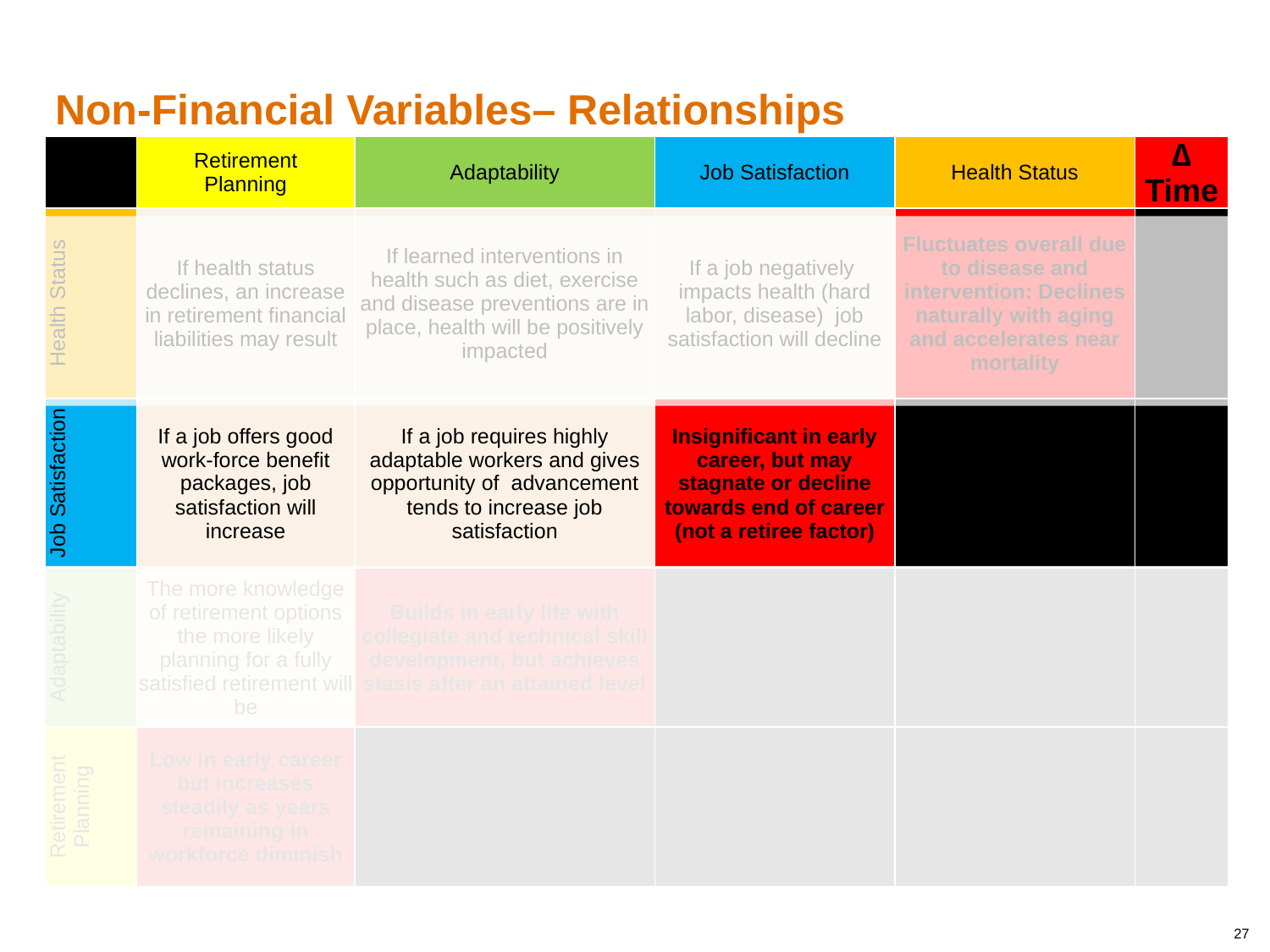

# Non-Financial Variables– Relationships
|  | Retirement Planning | Adaptability | Job Satisfaction | Health Status | ∆ Time |
| --- | --- | --- | --- | --- | --- |
| Health Status | If health status declines, an increase in retirement financial liabilities may result | If learned interventions in health such as diet, exercise and disease preventions are in place, health will be positively impacted | If a job negatively impacts health (hard labor, disease) job satisfaction will decline | Fluctuates overall due to disease and intervention: Declines naturally with aging and accelerates near mortality |  |
| Job Satisfaction | If a job offers good work-force benefit packages, job satisfaction will increase | If a job requires highly adaptable workers and gives opportunity of advancement tends to increase job satisfaction | Insignificant in early career, but may stagnate or decline towards end of career (not a retiree factor) |  |  |
| Adaptability | The more knowledge of retirement options the more likely planning for a fully satisfied retirement will be | Builds in early life with collegiate and technical skill development, but achieves stasis after an attained level |  |  |  |
| Retirement Planning | Low in early career but increases steadily as years remaining in workforce diminish |  |  |  |  |

27